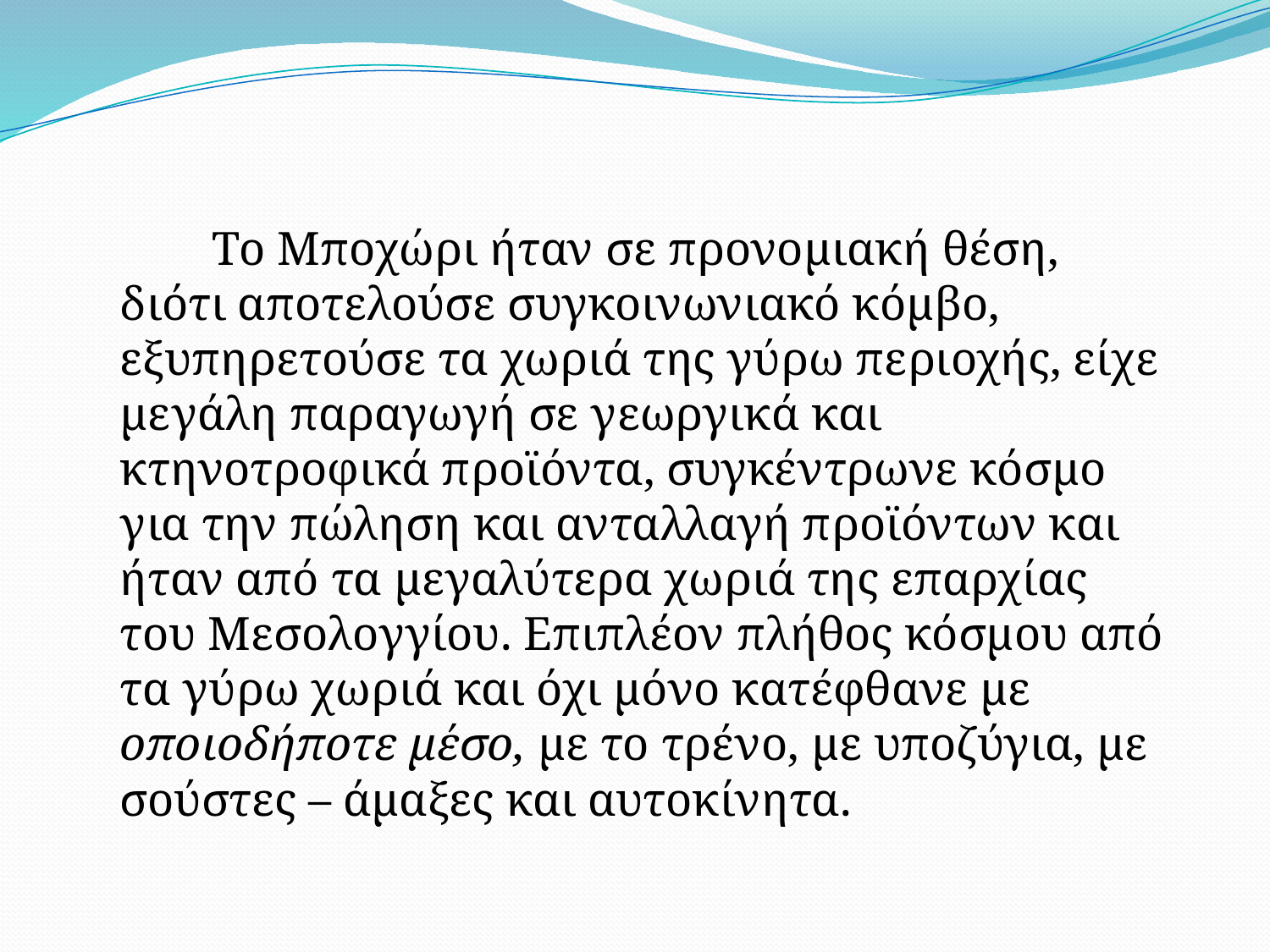

#

           Το Μποχώρι ήταν σε προνομιακή θέση, διότι αποτελούσε συγκοινωνιακό κόμβο, εξυπηρετούσε τα χωριά της γύρω περιοχής, είχε μεγάλη παραγωγή σε γεωργικά και κτηνοτροφικά προϊόντα, συγκέντρωνε κόσμο για την πώληση και ανταλλαγή προϊόντων και ήταν από τα μεγαλύτερα χωριά της επαρχίας του Μεσολογγίου. Επιπλέον πλήθος κόσμου από τα γύρω χωριά και όχι μόνο κατέφθανε με οποιοδήποτε μέσο, με το τρένο, με υποζύγια, με σούστες – άμαξες και αυτοκίνητα.